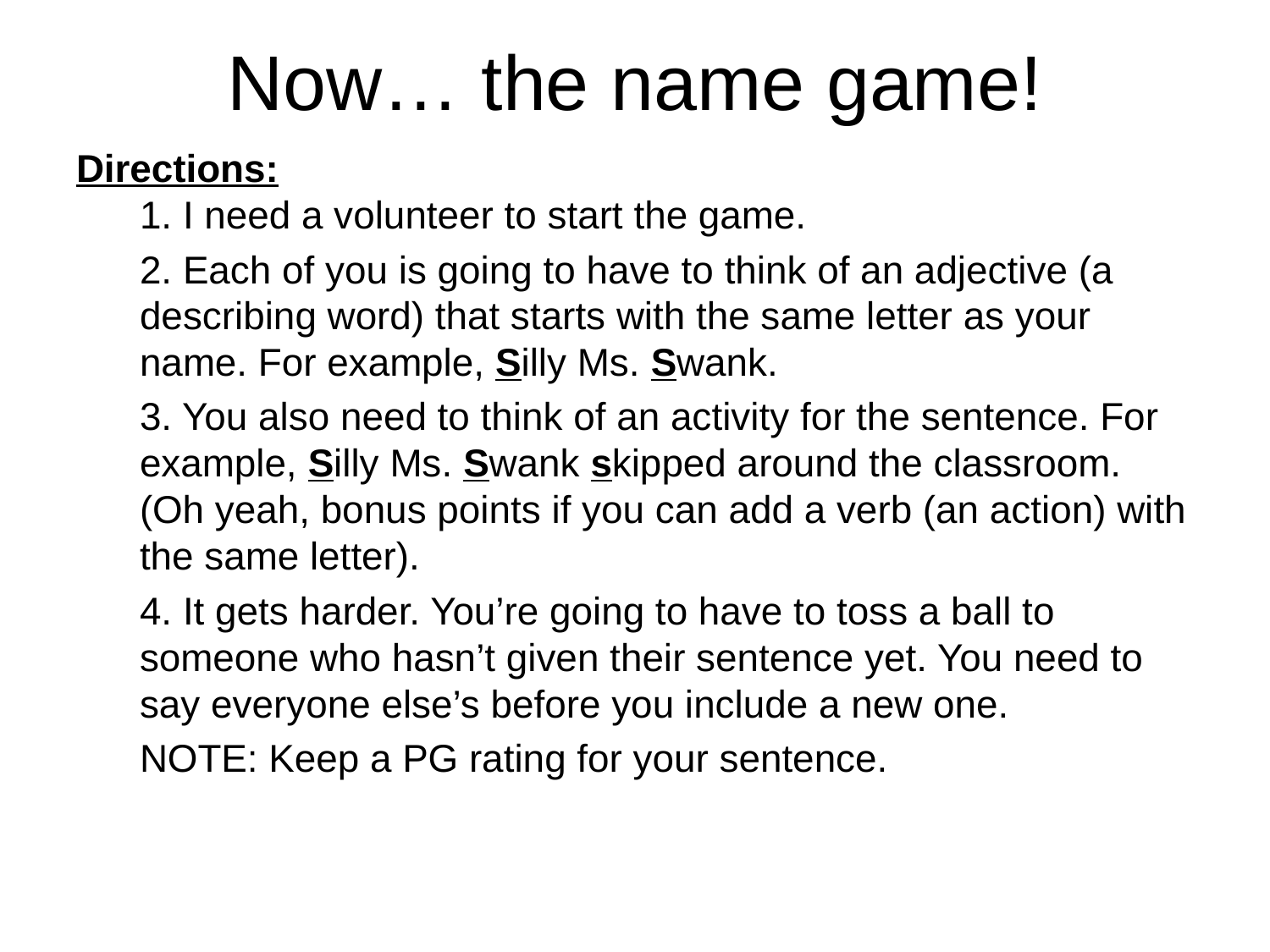

# Now… the name game!
Directions:
1. I need a volunteer to start the game.
	2. Each of you is going to have to think of an adjective (a describing word) that starts with the same letter as your name. For example, Silly Ms. Swank.
	3. You also need to think of an activity for the sentence. For example, Silly Ms. Swank skipped around the classroom. (Oh yeah, bonus points if you can add a verb (an action) with the same letter).
	4. It gets harder. You’re going to have to toss a ball to someone who hasn’t given their sentence yet. You need to say everyone else’s before you include a new one.
	NOTE: Keep a PG rating for your sentence.